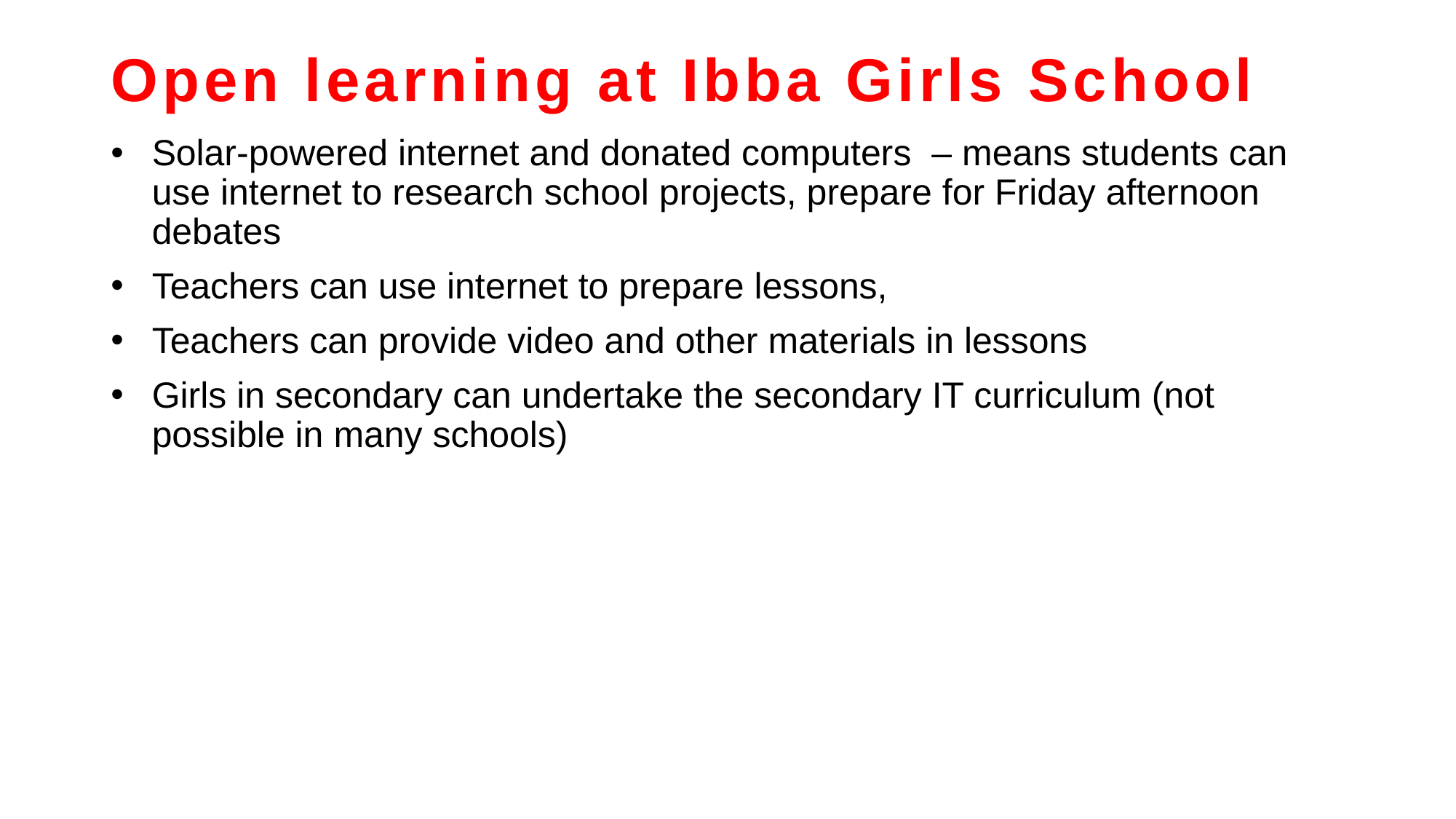

# Open learning at Ibba Girls School
Solar-powered internet and donated computers  – means students can use internet to research school projects, prepare for Friday afternoon debates
Teachers can use internet to prepare lessons,
Teachers can provide video and other materials in lessons
Girls in secondary can undertake the secondary IT curriculum (not possible in many schools)